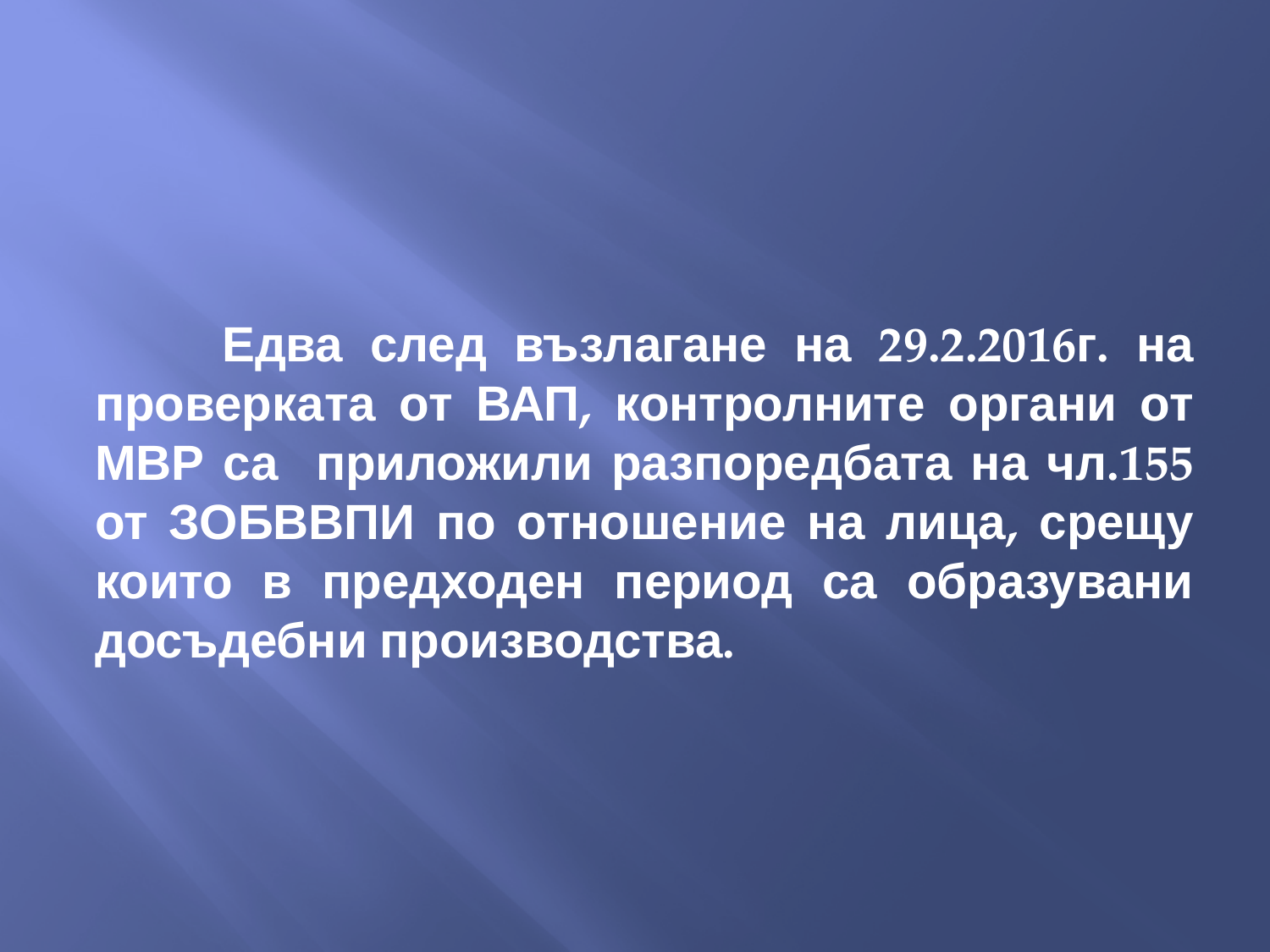

Едва след възлагане на 29.2.2016г. на проверката от ВАП, контролните органи от МВР са  приложили разпоредбата на чл.155 от ЗОБВВПИ по отношение на лица, срещу които в предходен период са образувани досъдебни производства.